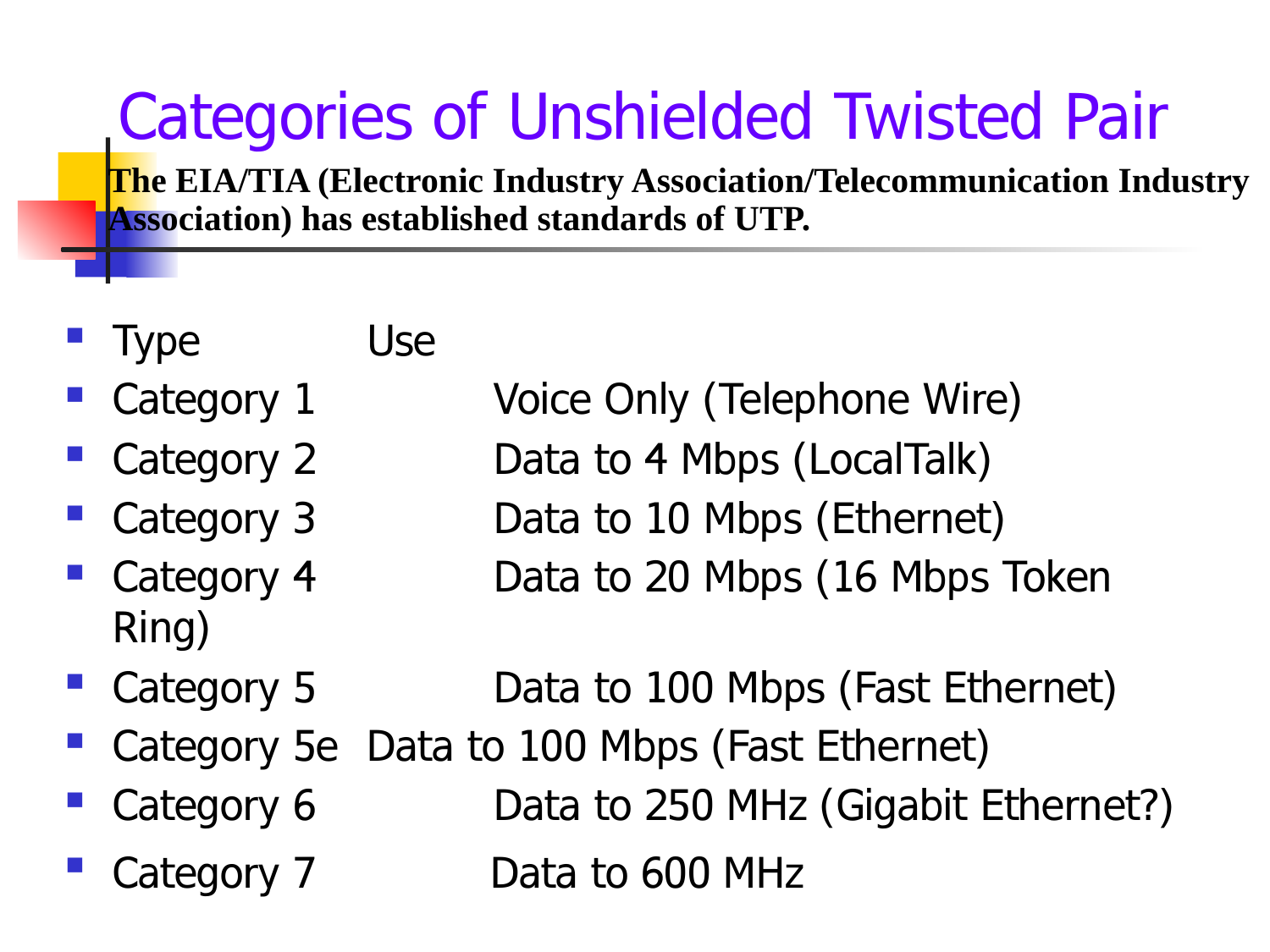

# Categories of Unshielded Twisted Pair
The EIA/TIA (Electronic Industry Association/Telecommunication Industry Association) has established standards of UTP.
Type		Use
Category 1		Voice Only (Telephone Wire)
Category 2		Data to 4 Mbps (LocalTalk)
Category 3		Data to 10 Mbps (Ethernet)
Category 4		Data to 20 Mbps (16 Mbps Token Ring)
Category 5		Data to 100 Mbps (Fast Ethernet)
Category 5e	Data to 100 Mbps (Fast Ethernet)
Category 6		Data to 250 MHz (Gigabit Ethernet?)
Category 7	        Data to 600 MHz